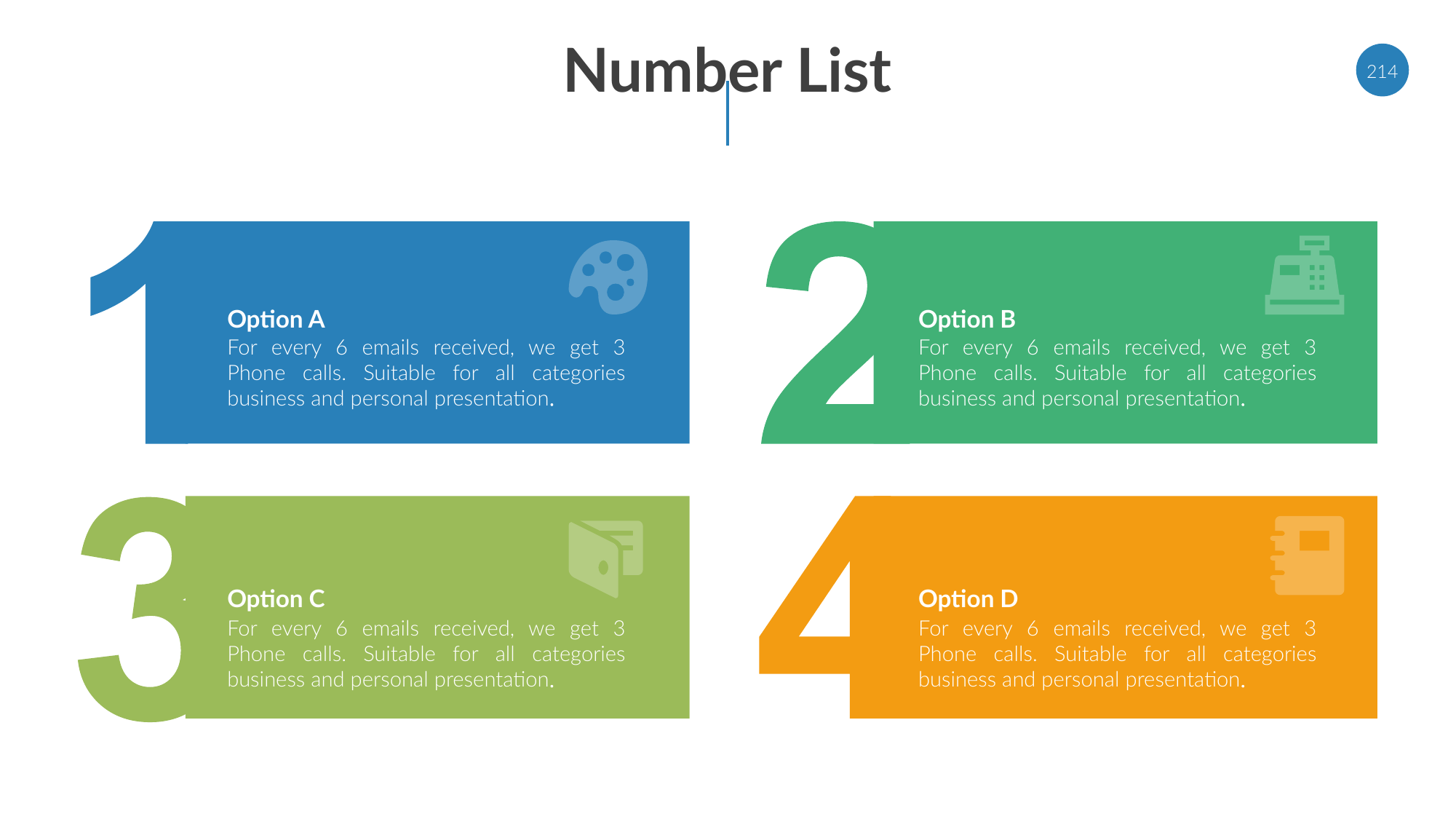

# Number List
214

Option A
Option B
For every 6 emails received, we get 3 Phone calls. Suitable for all categories business and personal presentation.
For every 6 emails received, we get 3 Phone calls. Suitable for all categories business and personal presentation.

Option C
Option D
For every 6 emails received, we get 3 Phone calls. Suitable for all categories business and personal presentation.
For every 6 emails received, we get 3 Phone calls. Suitable for all categories business and personal presentation.